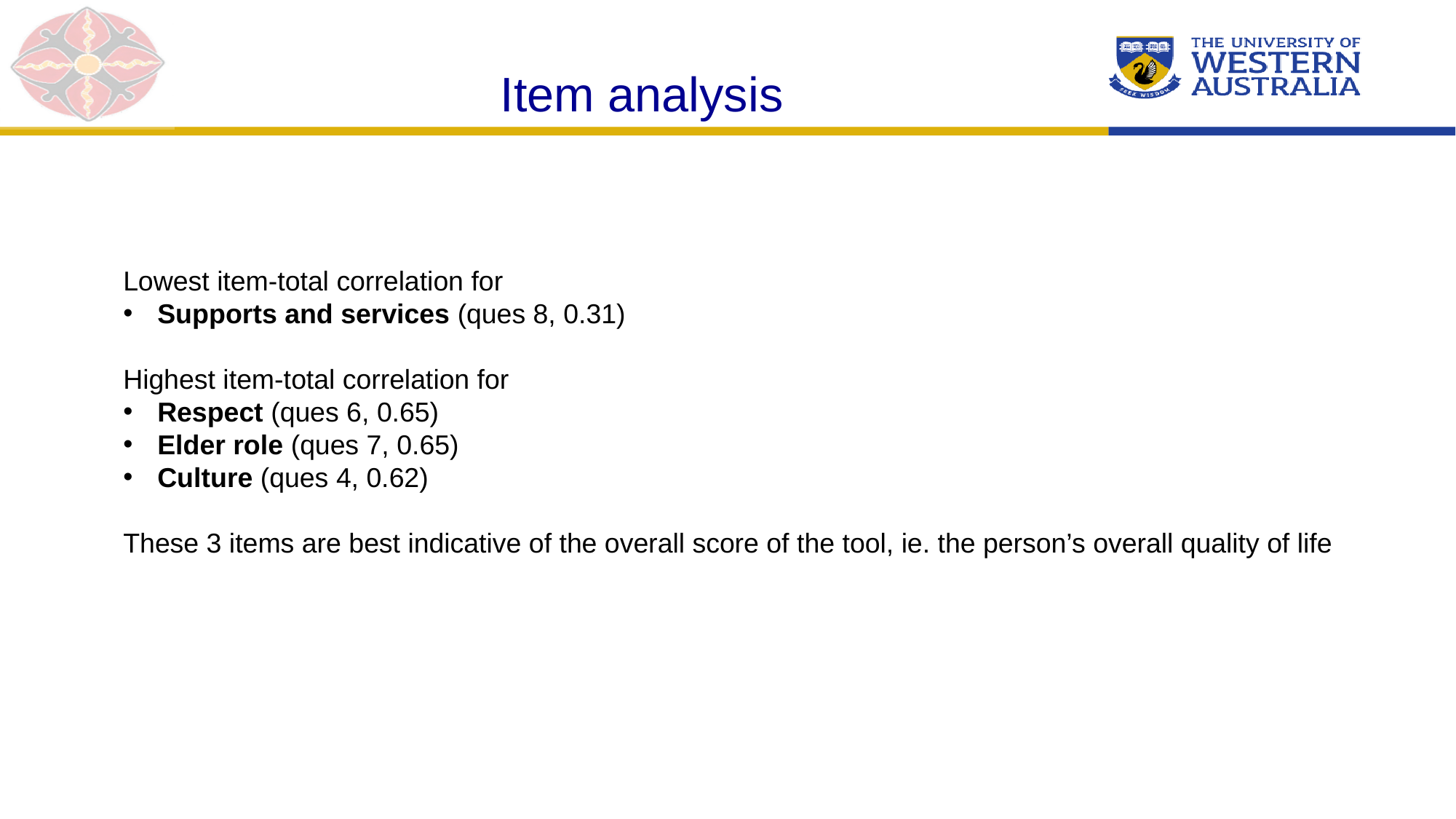

# Item analysis

Lowest item-total correlation for
Supports and services (ques 8, 0.31)

Highest item-total correlation for
Respect (ques 6, 0.65)
Elder role (ques 7, 0.65)
Culture (ques 4, 0.62)

These 3 items are best indicative of the overall score of the tool, ie. the person’s overall quality of life